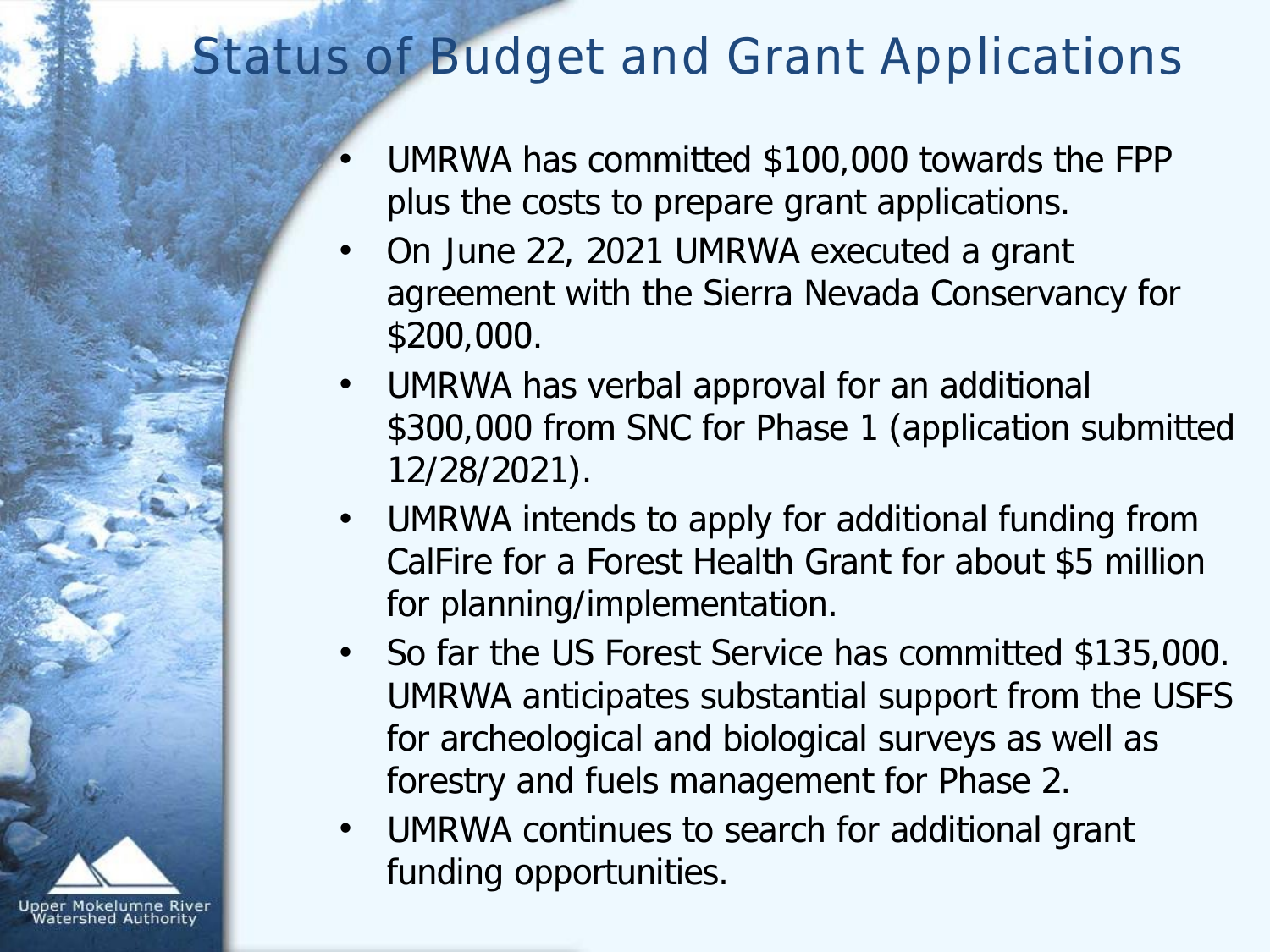

# Status of Budget and Grant Applications
UMRWA has committed $100,000 towards the FPP plus the costs to prepare grant applications.
On June 22, 2021 UMRWA executed a grant agreement with the Sierra Nevada Conservancy for $200,000.
UMRWA has verbal approval for an additional $300,000 from SNC for Phase 1 (application submitted 12/28/2021).
UMRWA intends to apply for additional funding from CalFire for a Forest Health Grant for about $5 million for planning/implementation.
So far the US Forest Service has committed $135,000. UMRWA anticipates substantial support from the USFS for archeological and biological surveys as well as forestry and fuels management for Phase 2.
UMRWA continues to search for additional grant funding opportunities.